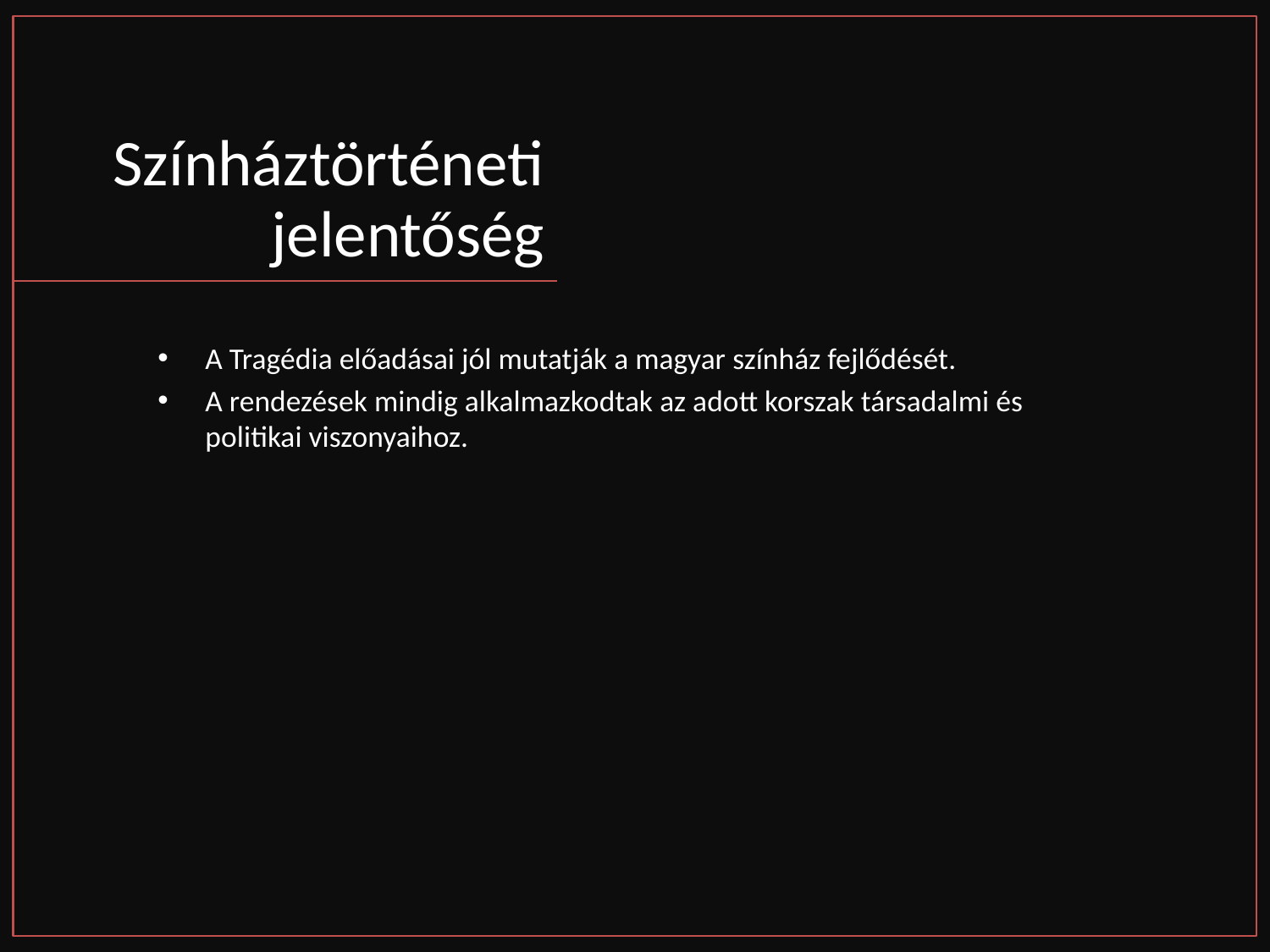

# Színháztörténeti jelentőség
A Tragédia előadásai jól mutatják a magyar színház fejlődését.
A rendezések mindig alkalmazkodtak az adott korszak társadalmi és politikai viszonyaihoz.